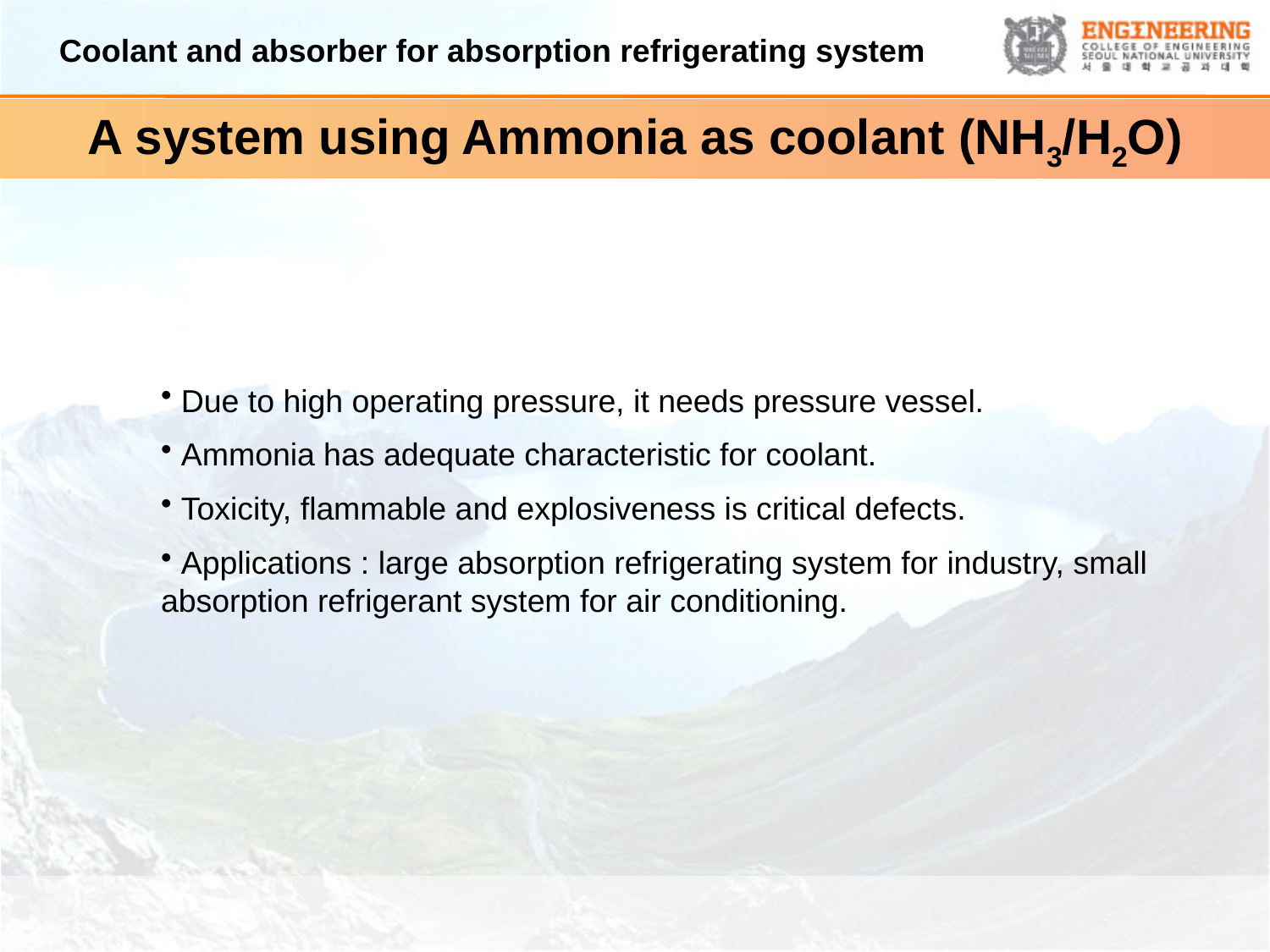

# Coolant and absorber for absorption refrigerating system
A system using Ammonia as coolant (NH3/H2O)
 Due to high operating pressure, it needs pressure vessel.
 Ammonia has adequate characteristic for coolant.
 Toxicity, flammable and explosiveness is critical defects.
 Applications : large absorption refrigerating system for industry, small absorption refrigerant system for air conditioning.